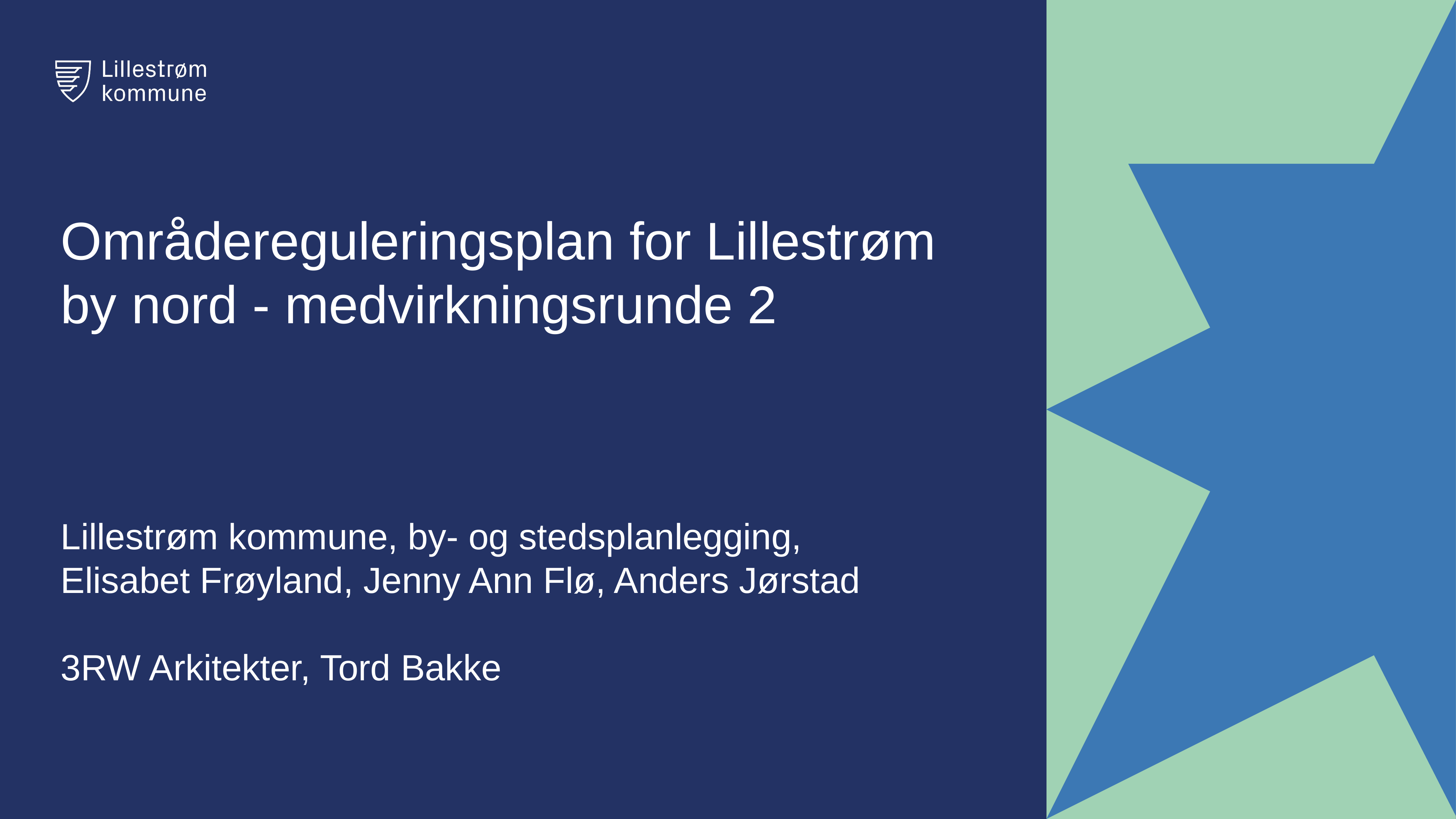

# Områdereguleringsplan for Lillestrøm by nord - medvirkningsrunde 2
Lillestrøm kommune, by- og stedsplanlegging,    Elisabet Frøyland, Jenny Ann Flø, Anders Jørstad

3RW Arkitekter, Tord Bakke